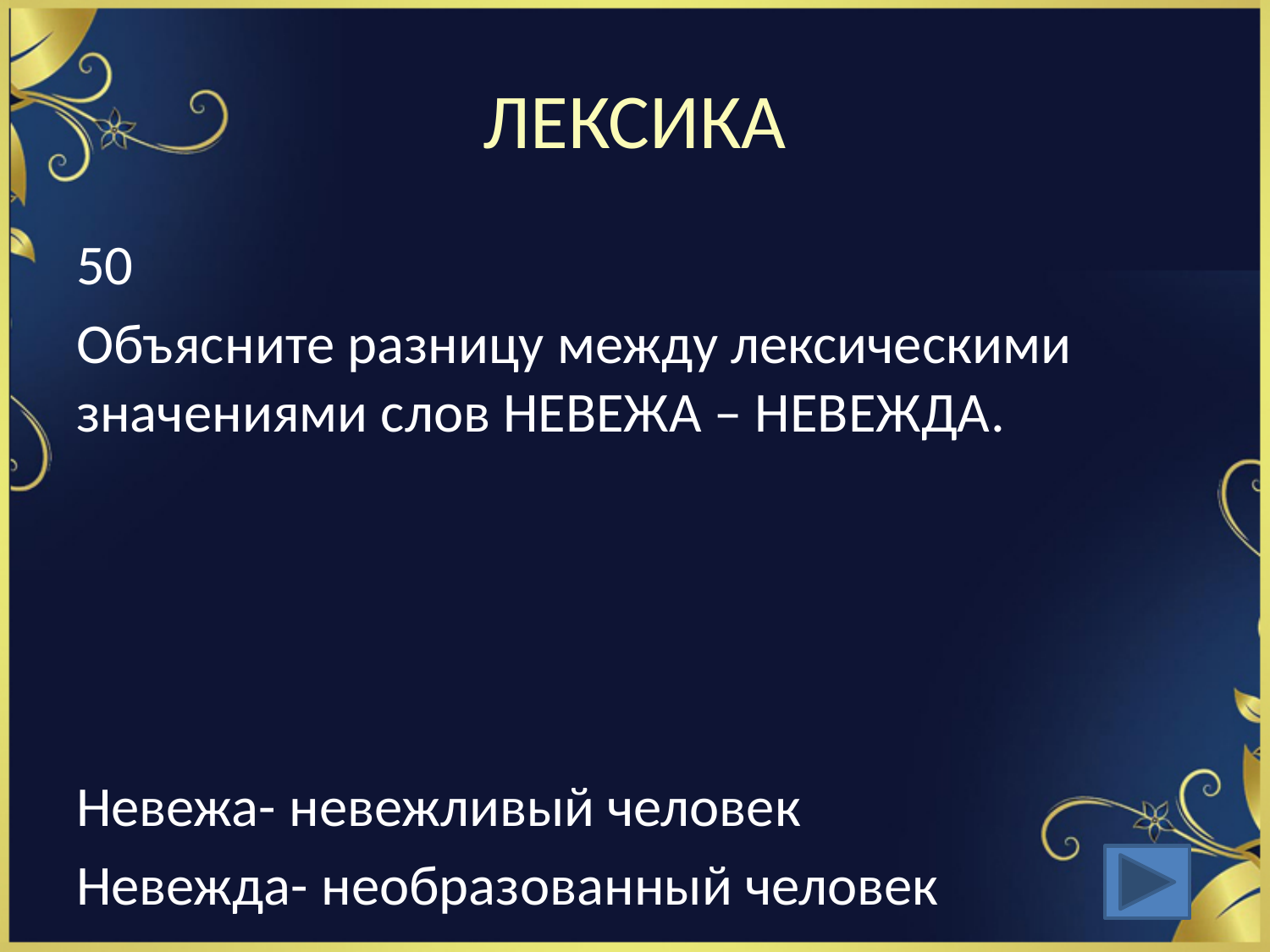

# ЛЕКСИКА
50
Объясните разницу между лексическими значениями слов НЕВЕЖА – НЕВЕЖДА.

Невежа- невежливый человек
Невежда- необразованный человек